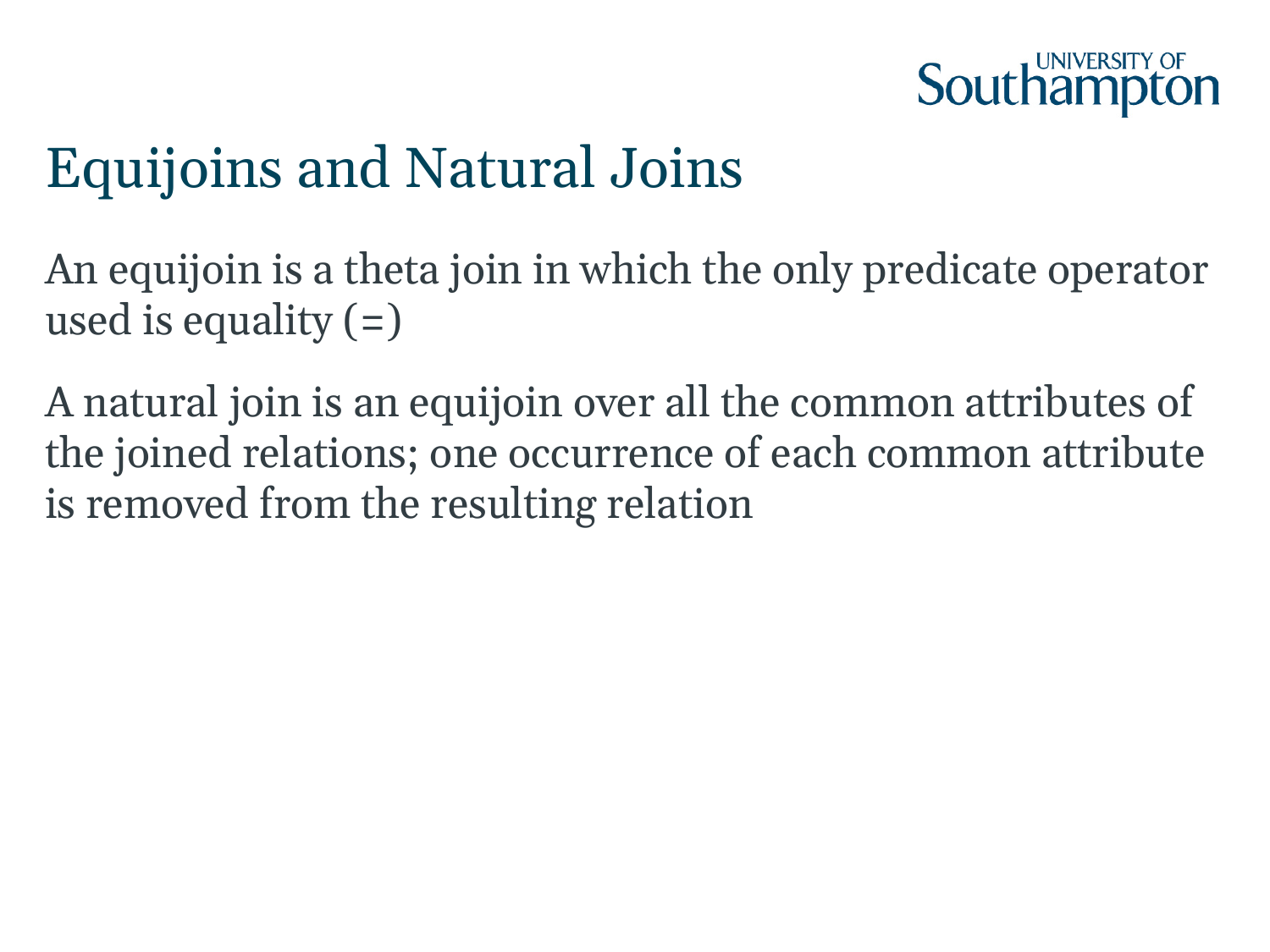

# Equijoins and Natural Joins
An equijoin is a theta join in which the only predicate operator used is equality (=)
A natural join is an equijoin over all the common attributes of the joined relations; one occurrence of each common attribute is removed from the resulting relation